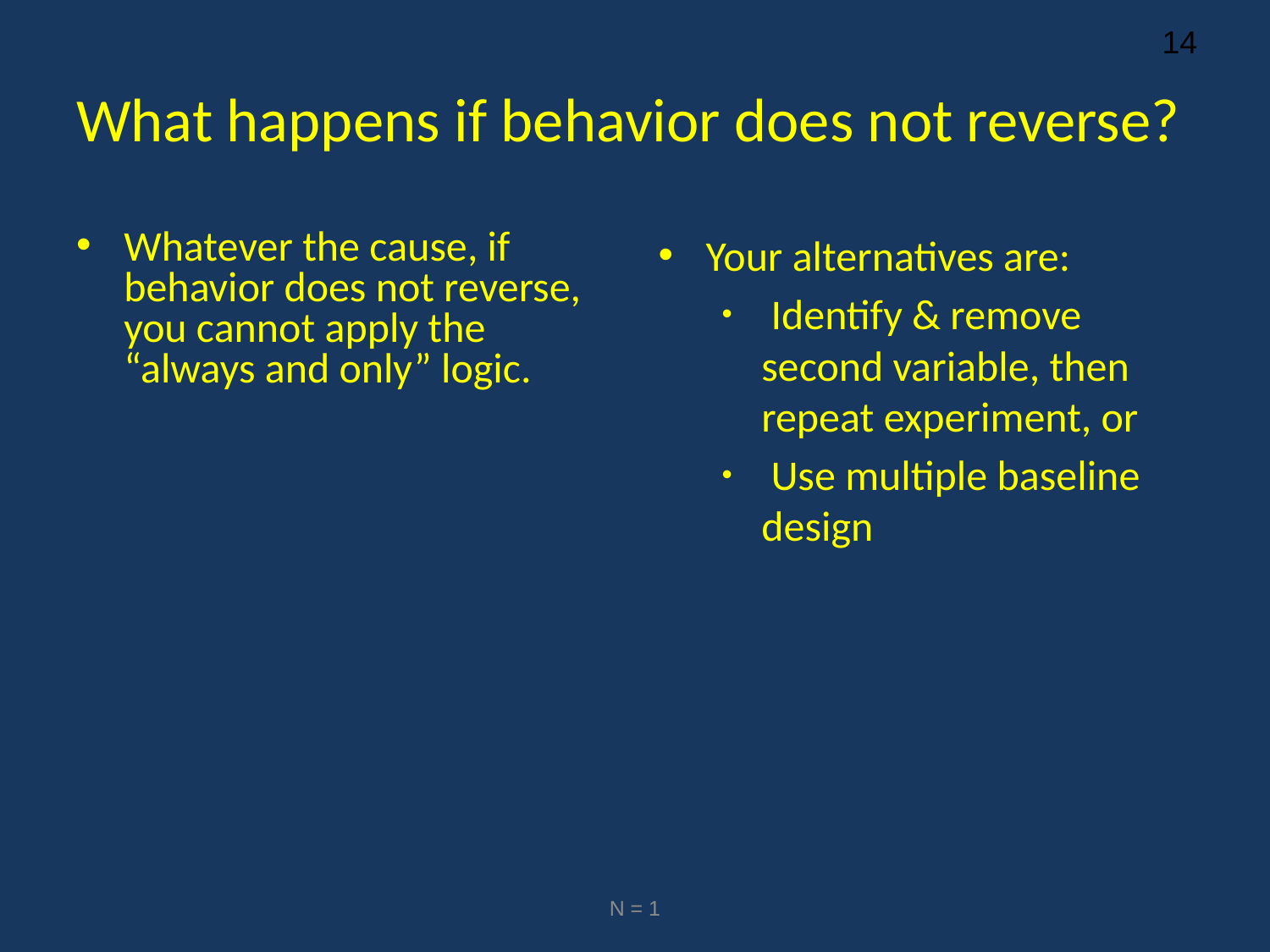

# What happens if behavior does not reverse?
Whatever the cause, if behavior does not reverse, you cannot apply the “always and only” logic.

Your alternatives are:
 Identify & remove second variable, then repeat experiment, or
 Use multiple baseline design

N = 1